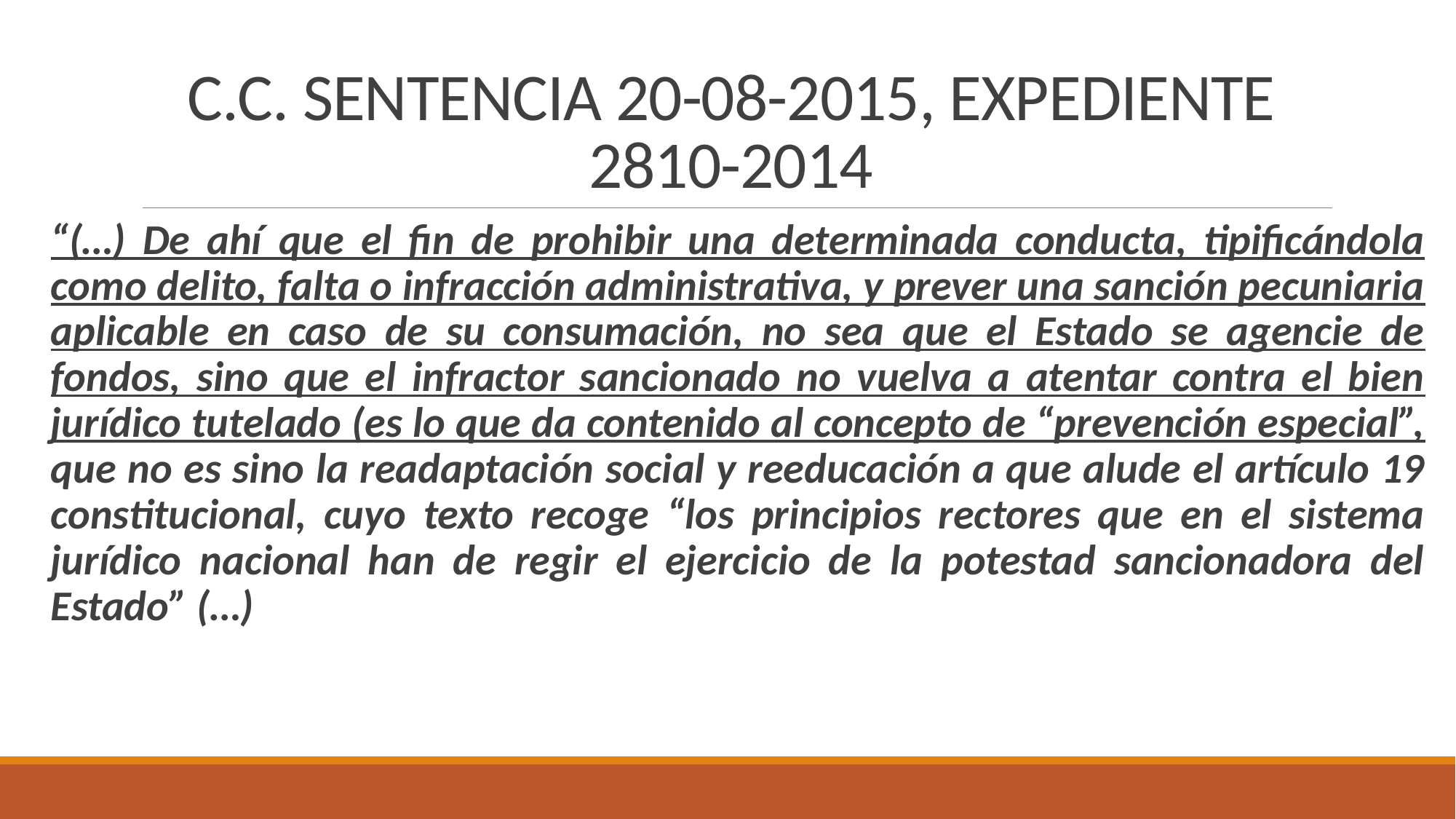

# C.C. SENTENCIA 20-08-2015, EXPEDIENTE 2810-2014
“(…) De ahí que el fin de prohibir una determinada conducta, tipificándola como delito, falta o infracción administrativa, y prever una sanción pecuniaria aplicable en caso de su consumación, no sea que el Estado se agencie de fondos, sino que el infractor sancionado no vuelva a atentar contra el bien jurídico tutelado (es lo que da contenido al concepto de “prevención especial”, que no es sino la readaptación social y reeducación a que alude el artículo 19 constitucional, cuyo texto recoge “los principios rectores que en el sistema jurídico nacional han de regir el ejercicio de la potestad sancionadora del Estado” (…)